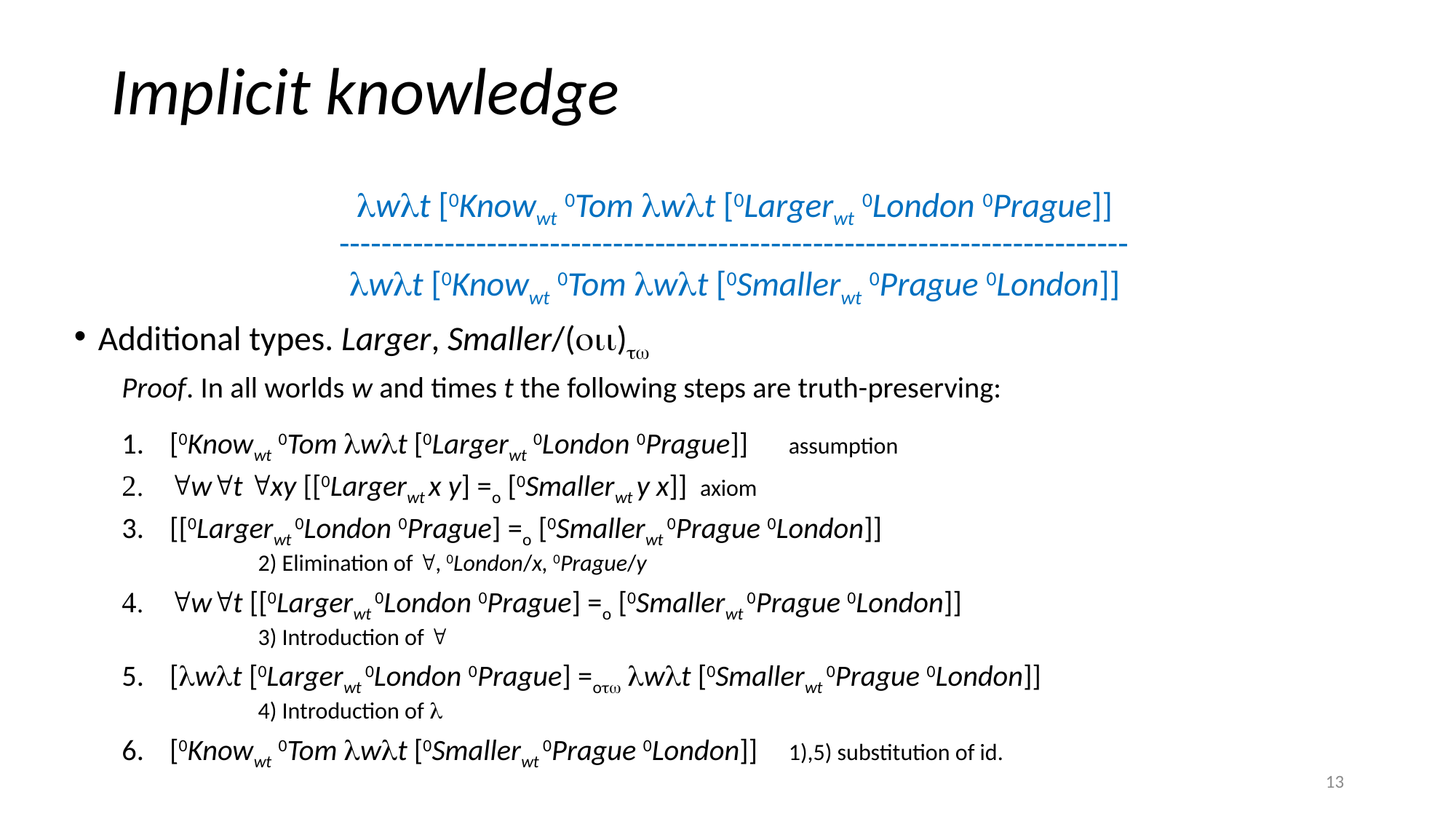

# Implicit knowledge
λwλt [0Knowwt 0Tom λwλt [0Largerwt 0London 0Prague]]
---------------------------------------------------------------------------
λwλt [0Knowwt 0Tom λwλt [0Smallerwt 0Prague 0London]]
Additional types. Larger, Smaller/(οιι)τω
Proof. In all worlds w and times t the following steps are truth-preserving:
[0Knowwt 0Tom λwλt [0Largerwt 0London 0Prague]] 		assumption
∀w∀t ∀xy [[0Largerwt x y] =o [0Smallerwt y x]]			axiom
[[0Largerwt 0London 0Prague] =o [0Smallerwt 0Prague 0London]]
 						2) Elimination of ∀, 0London/x, 0Prague/y
∀w∀t [[0Largerwt 0London 0Prague] =o [0Smallerwt 0Prague 0London]]
 								3) Introduction of ∀
[λwλt [0Largerwt 0London 0Prague] =oτω λwλt [0Smallerwt 0Prague 0London]]
 								4) Introduction of λ
[0Knowwt 0Tom λwλt [0Smallerwt 0Prague 0London]]		1),5) substitution of id.

13